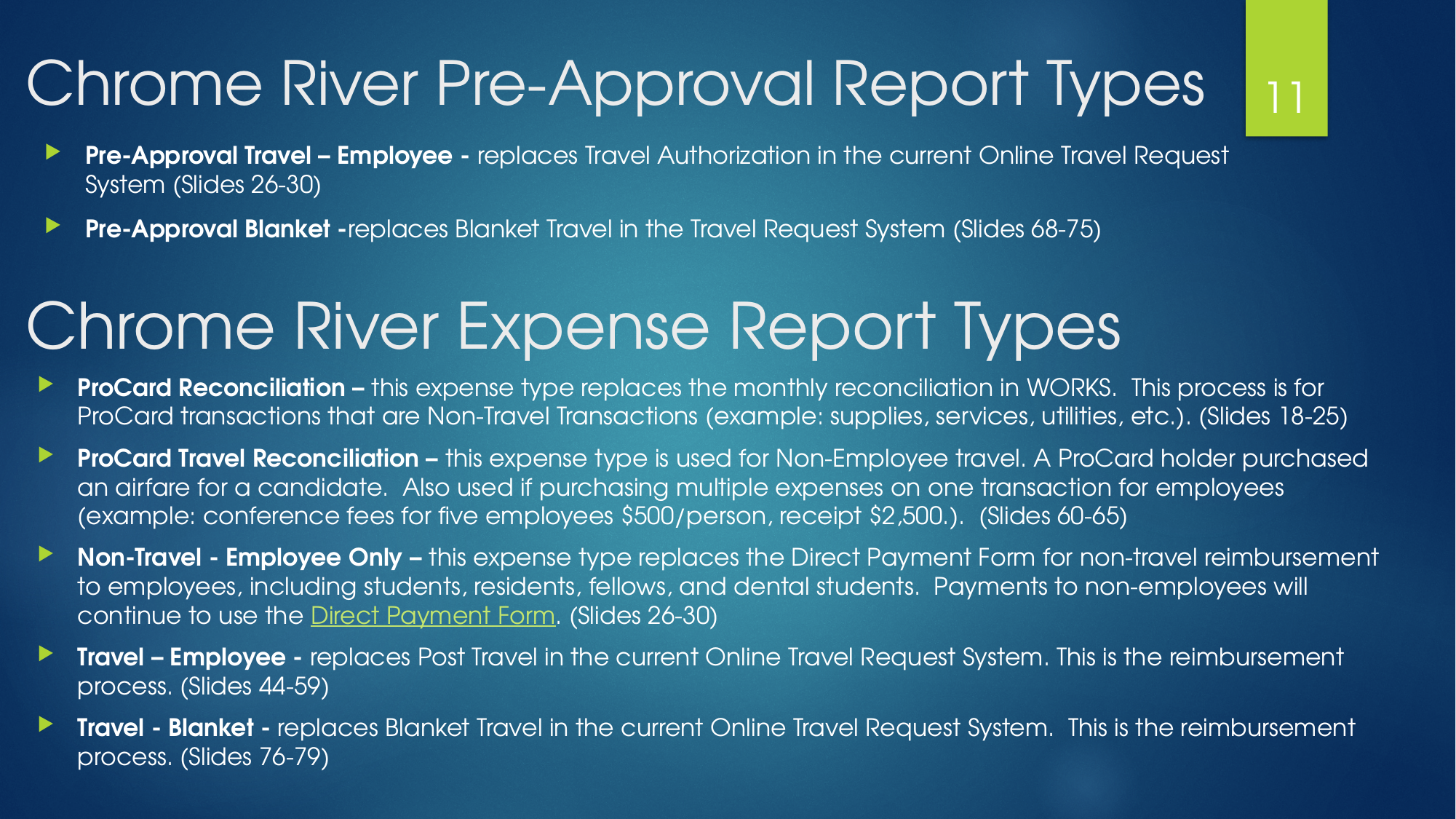

11
# Chrome River Pre-Approval Report Types
Pre-Approval Travel – Employee - replaces Travel Authorization in the current Online Travel Request System (Slides 26-30)
Pre-Approval Blanket -replaces Blanket Travel in the Travel Request System (Slides 68-75)

Chrome River Expense Report Types
ProCard Reconciliation – this expense type replaces the monthly reconciliation in WORKS.  This process is for ProCard transactions that are Non-Travel Transactions (example: supplies, services, utilities, etc.). (Slides 18-25)
ProCard Travel Reconciliation – this expense type is used for Non-Employee travel. A ProCard holder purchased an airfare for a candidate.  Also used if purchasing multiple expenses on one transaction for employees      (example: conference fees for five employees $500/person, receipt $2,500.).  (Slides 60-65)
Non-Travel - Employee Only – this expense type replaces the Direct Payment Form for non-travel reimbursement to employees, including students, residents, fellows, and dental students.  Payments to non-employees will continue to use the Direct Payment Form. (Slides 26-30)
Travel – Employee - replaces Post Travel in the current Online Travel Request System. This is the reimbursement process. (Slides 44-59)
Travel - Blanket - replaces Blanket Travel in the current Online Travel Request System.  This is the reimbursement process. (Slides 76-79)